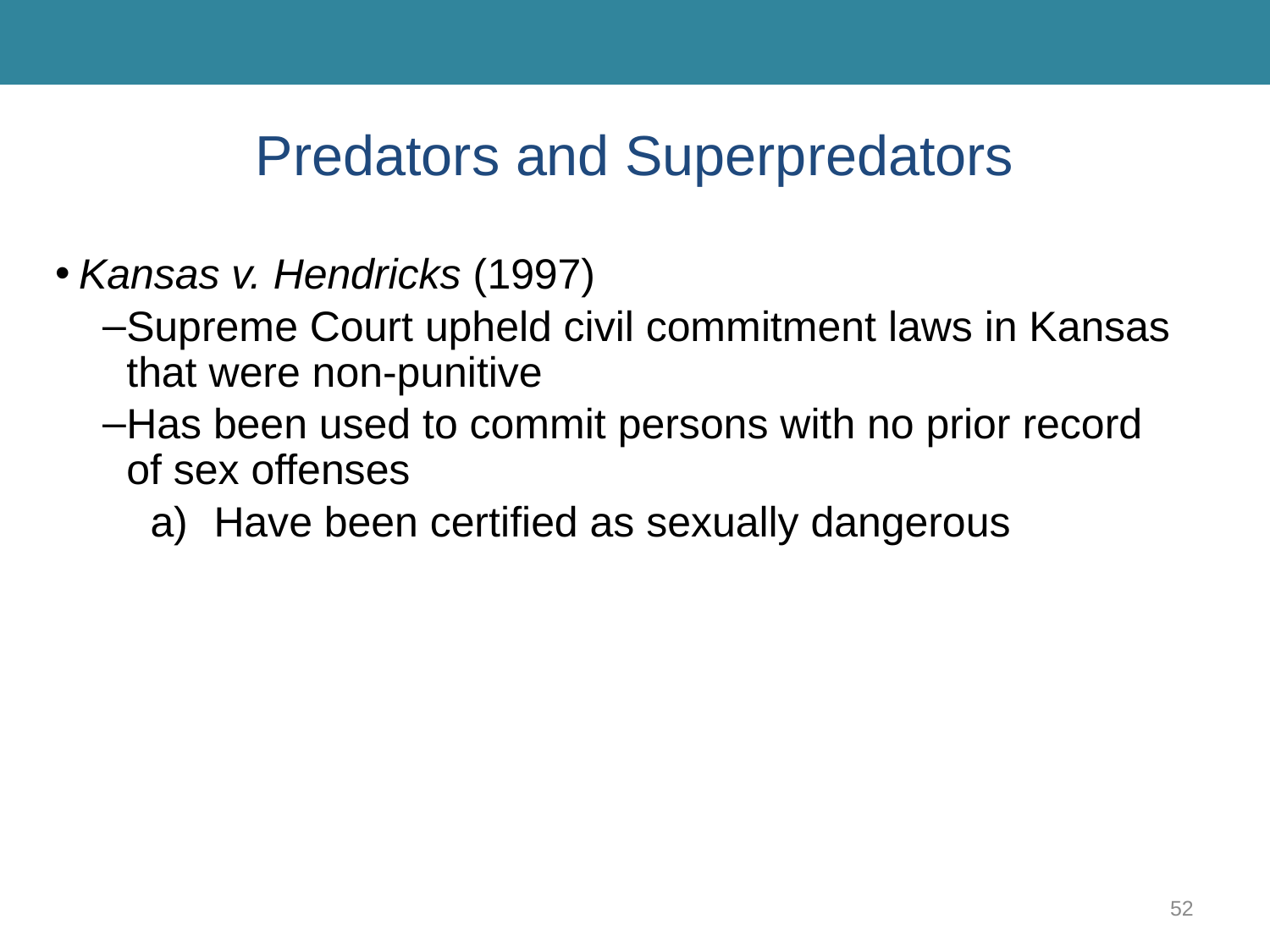

# Predators and Superpredators
Kansas v. Hendricks (1997)
Supreme Court upheld civil commitment laws in Kansas that were non-punitive
Has been used to commit persons with no prior record of sex offenses
Have been certified as sexually dangerous
52